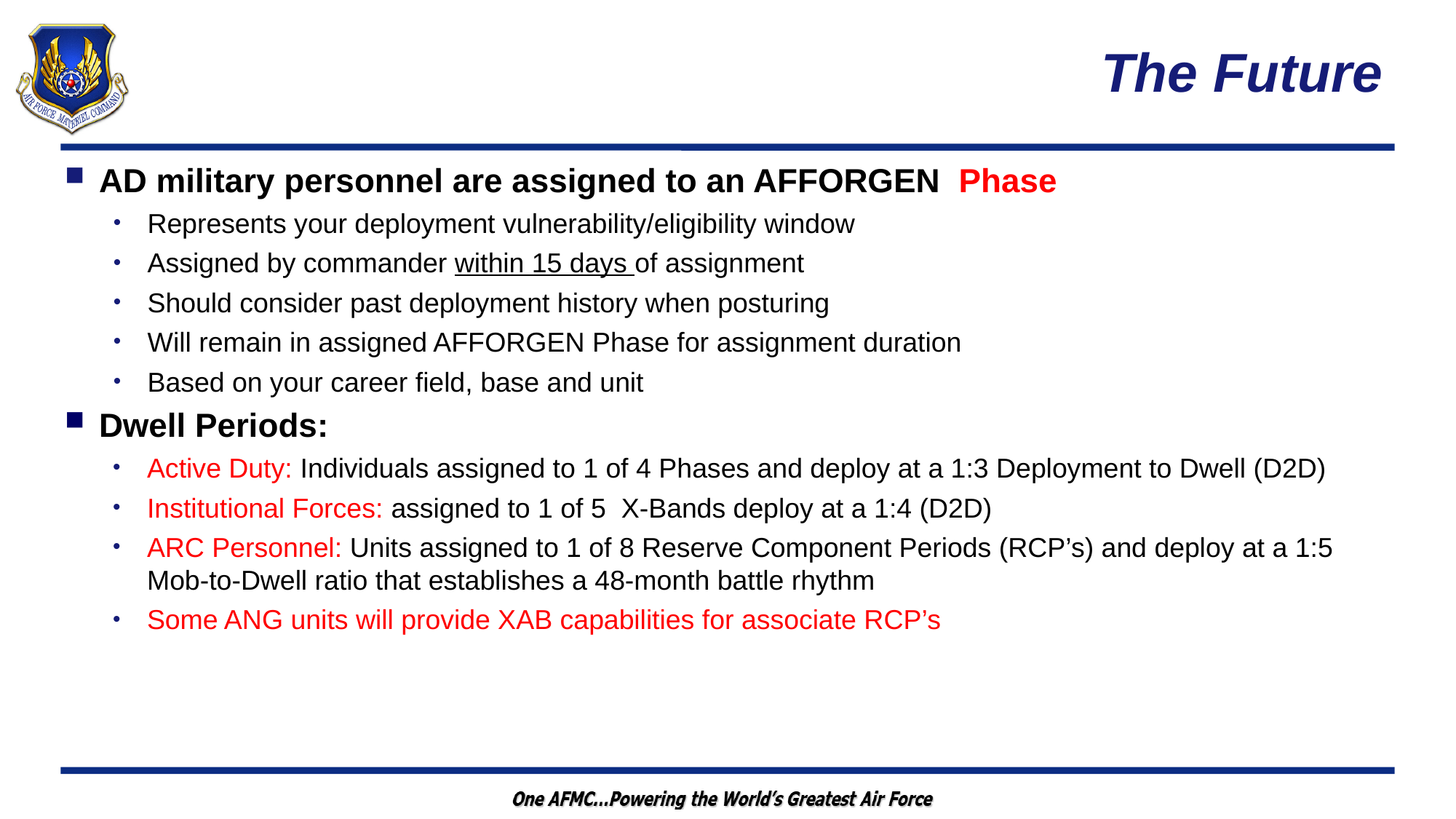

# The Future
AD military personnel are assigned to an AFFORGEN  Phase
Represents your deployment vulnerability/eligibility window
Assigned by commander within 15 days of assignment
Should consider past deployment history when posturing
Will remain in assigned AFFORGEN Phase for assignment duration
Based on your career field, base and unit
Dwell Periods:
Active Duty: Individuals assigned to 1 of 4 Phases and deploy at a 1:3 Deployment to Dwell (D2D)
Institutional Forces: assigned to 1 of 5  X-Bands deploy at a 1:4 (D2D)
ARC Personnel: Units assigned to 1 of 8 Reserve Component Periods (RCP’s) and deploy at a 1:5 Mob-to-Dwell ratio that establishes a 48-month battle rhythm
Some ANG units will provide XAB capabilities for associate RCP’s